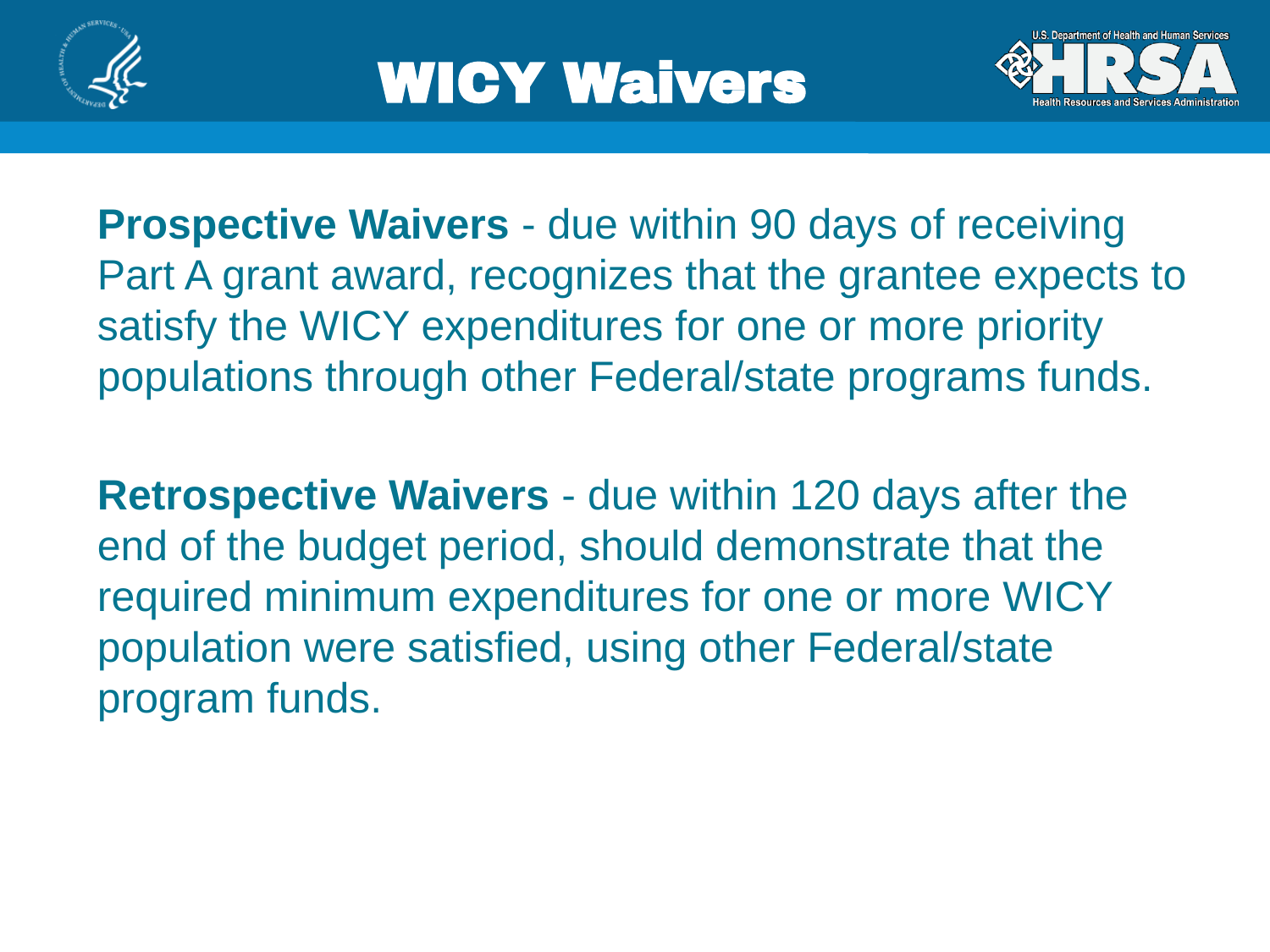

# WICY Waivers
Prospective Waivers - due within 90 days of receiving Part A grant award, recognizes that the grantee expects to satisfy the WICY expenditures for one or more priority populations through other Federal/state programs funds.

Retrospective Waivers - due within 120 days after the end of the budget period, should demonstrate that the required minimum expenditures for one or more WICY population were satisfied, using other Federal/state program funds.